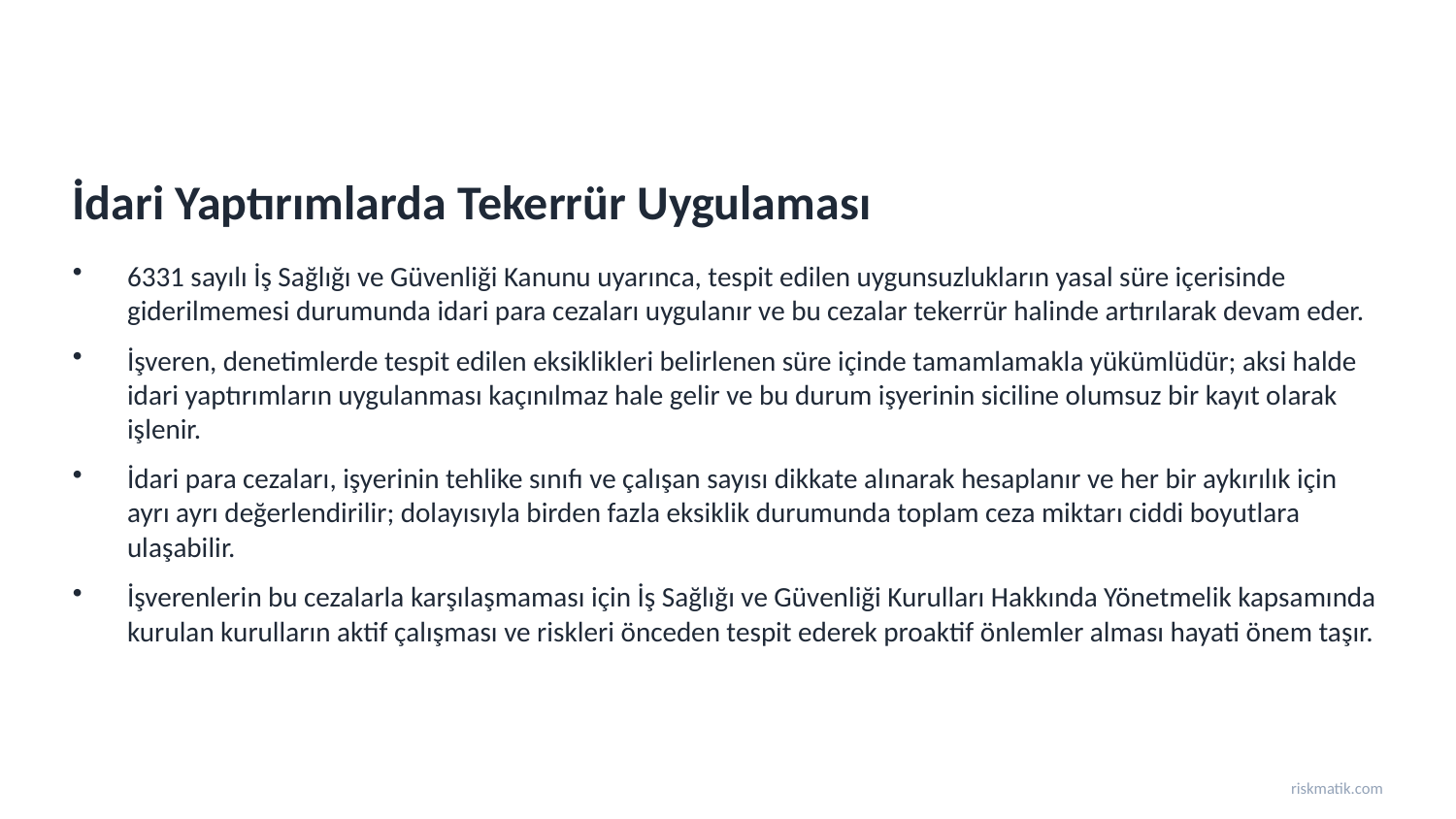

İdari Yaptırımlarda Tekerrür Uygulaması
6331 sayılı İş Sağlığı ve Güvenliği Kanunu uyarınca, tespit edilen uygunsuzlukların yasal süre içerisinde giderilmemesi durumunda idari para cezaları uygulanır ve bu cezalar tekerrür halinde artırılarak devam eder.
İşveren, denetimlerde tespit edilen eksiklikleri belirlenen süre içinde tamamlamakla yükümlüdür; aksi halde idari yaptırımların uygulanması kaçınılmaz hale gelir ve bu durum işyerinin siciline olumsuz bir kayıt olarak işlenir.
İdari para cezaları, işyerinin tehlike sınıfı ve çalışan sayısı dikkate alınarak hesaplanır ve her bir aykırılık için ayrı ayrı değerlendirilir; dolayısıyla birden fazla eksiklik durumunda toplam ceza miktarı ciddi boyutlara ulaşabilir.
İşverenlerin bu cezalarla karşılaşmaması için İş Sağlığı ve Güvenliği Kurulları Hakkında Yönetmelik kapsamında kurulan kurulların aktif çalışması ve riskleri önceden tespit ederek proaktif önlemler alması hayati önem taşır.
riskmatik.com